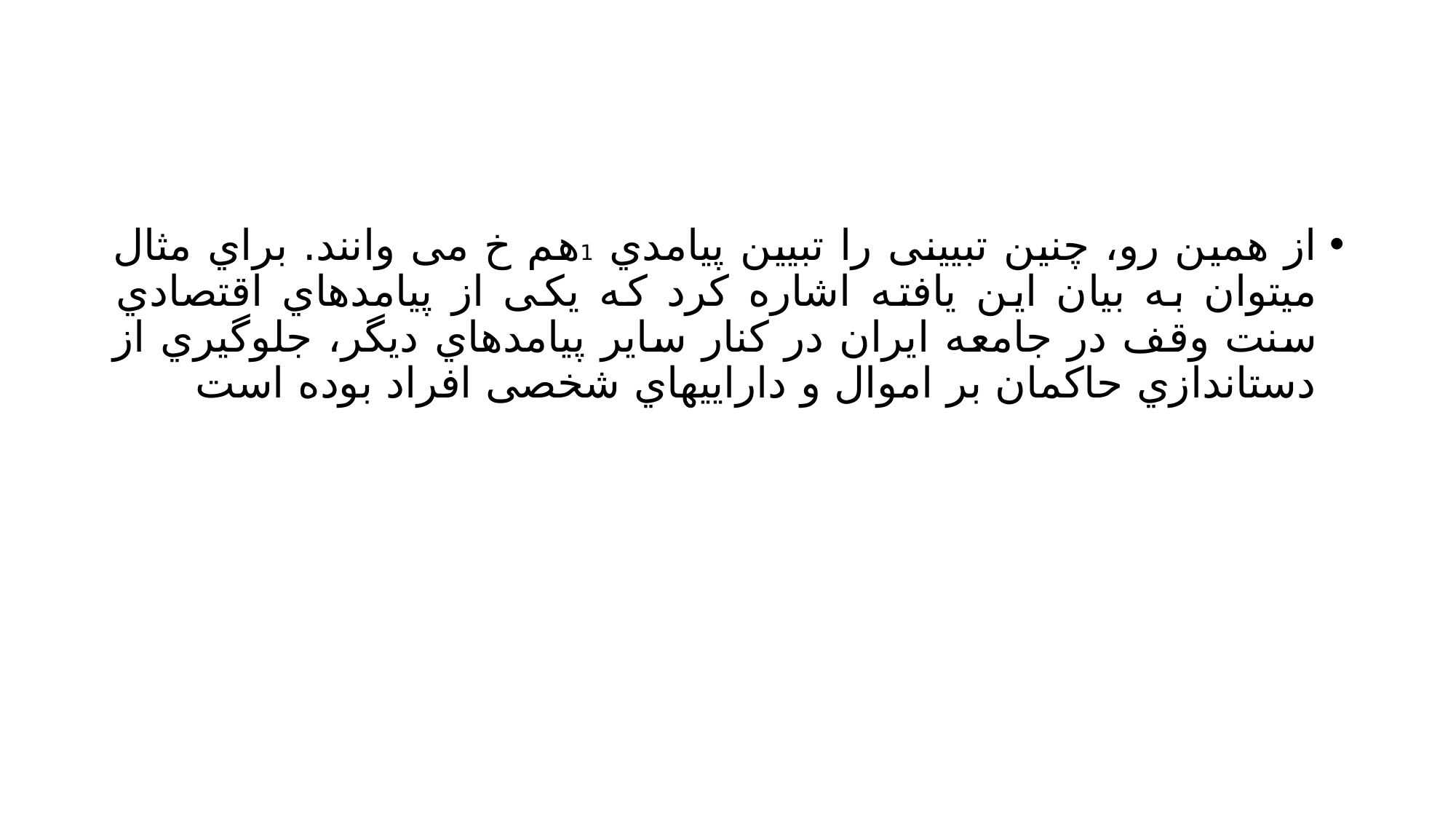

#
از همین رو، چنین تبیینی را تبیین پیامدي 1هم خ می وانند. براي مثال میتوان به بیان این یافته اشاره کرد که یکی از پیامدهاي اقتصادي سنت وقف در جامعه ایران در کنار سایر پیامدهاي دیگر، جلوگیري از دستاندازي حاکمان بر اموال و داراییهاي شخصی افراد بوده است